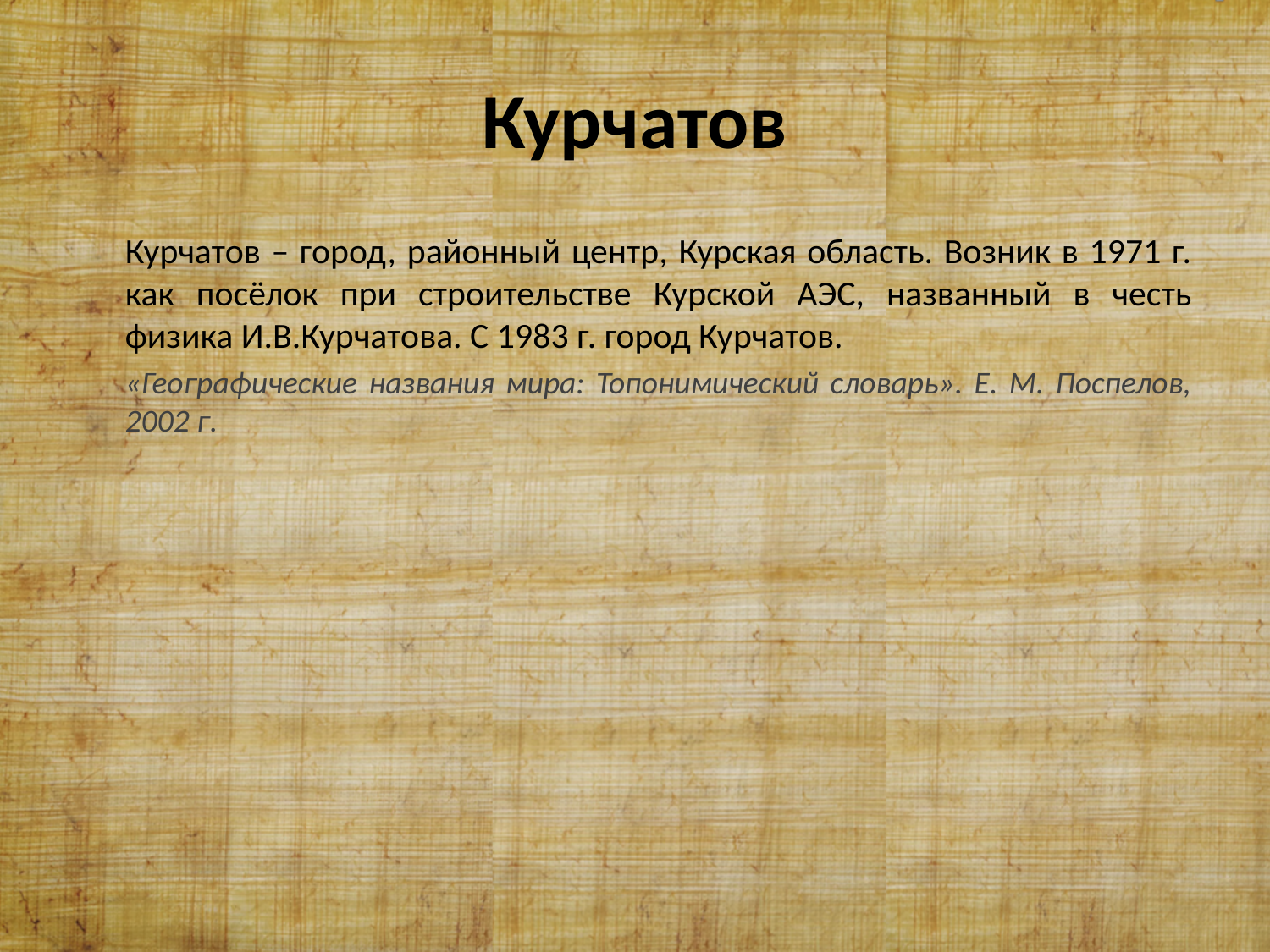

# Курчатов
Курчатов – город, районный центр, Курская область. Возник в 1971 г. как посёлок при строительстве Курской АЭС, названный в честь физика И.В.Курчатова. С 1983 г. город Курчатов.
«Географические названия мира: Топонимический словарь». Е. М. Поспелов, 2002 г.